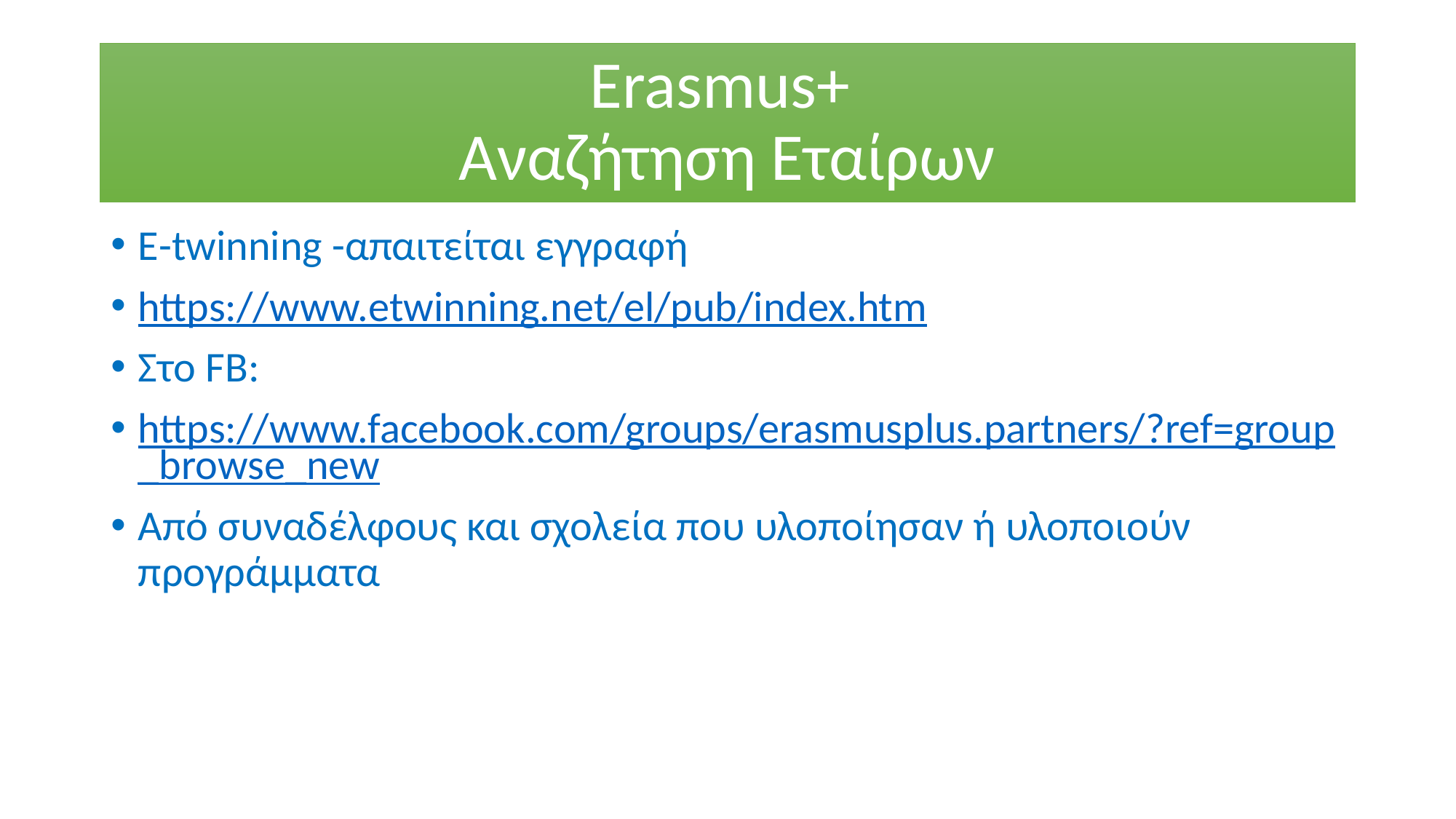

# Erasmus+ Αναζήτηση Εταίρων
E-twinning -απαιτείται εγγραφή
https://www.etwinning.net/el/pub/index.htm
Στο FB:
https://www.facebook.com/groups/erasmusplus.partners/?ref=group_browse_new
Από συναδέλφους και σχολεία που υλοποίησαν ή υλοποιούν προγράμματα